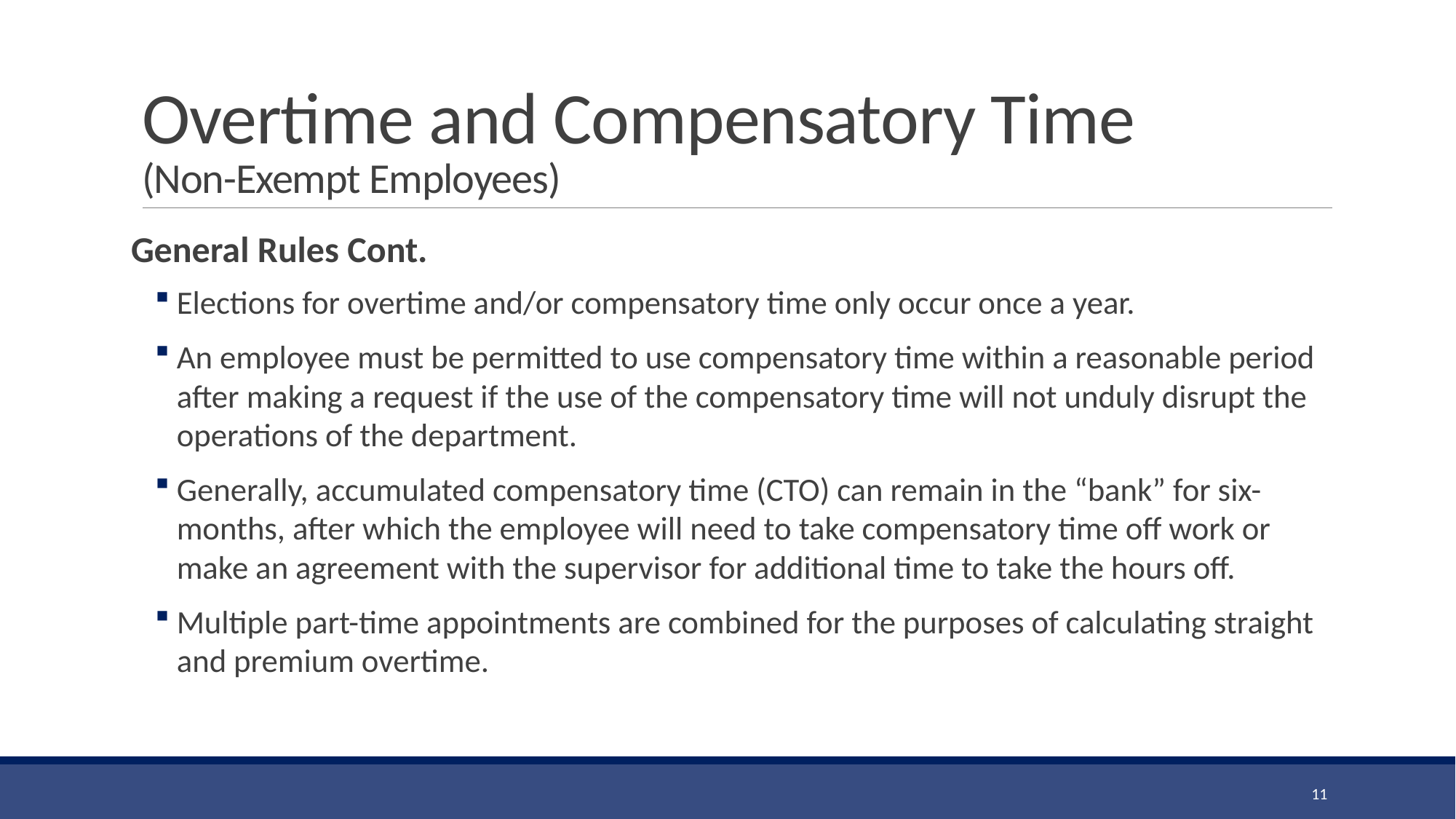

# Overtime and Compensatory Time (Non-Exempt Employees)
General Rules Cont.
Elections for overtime and/or compensatory time only occur once a year.
An employee must be permitted to use compensatory time within a reasonable period after making a request if the use of the compensatory time will not unduly disrupt the operations of the department.
Generally, accumulated compensatory time (CTO) can remain in the “bank” for six-months, after which the employee will need to take compensatory time off work or make an agreement with the supervisor for additional time to take the hours off.
Multiple part-time appointments are combined for the purposes of calculating straight and premium overtime.
11